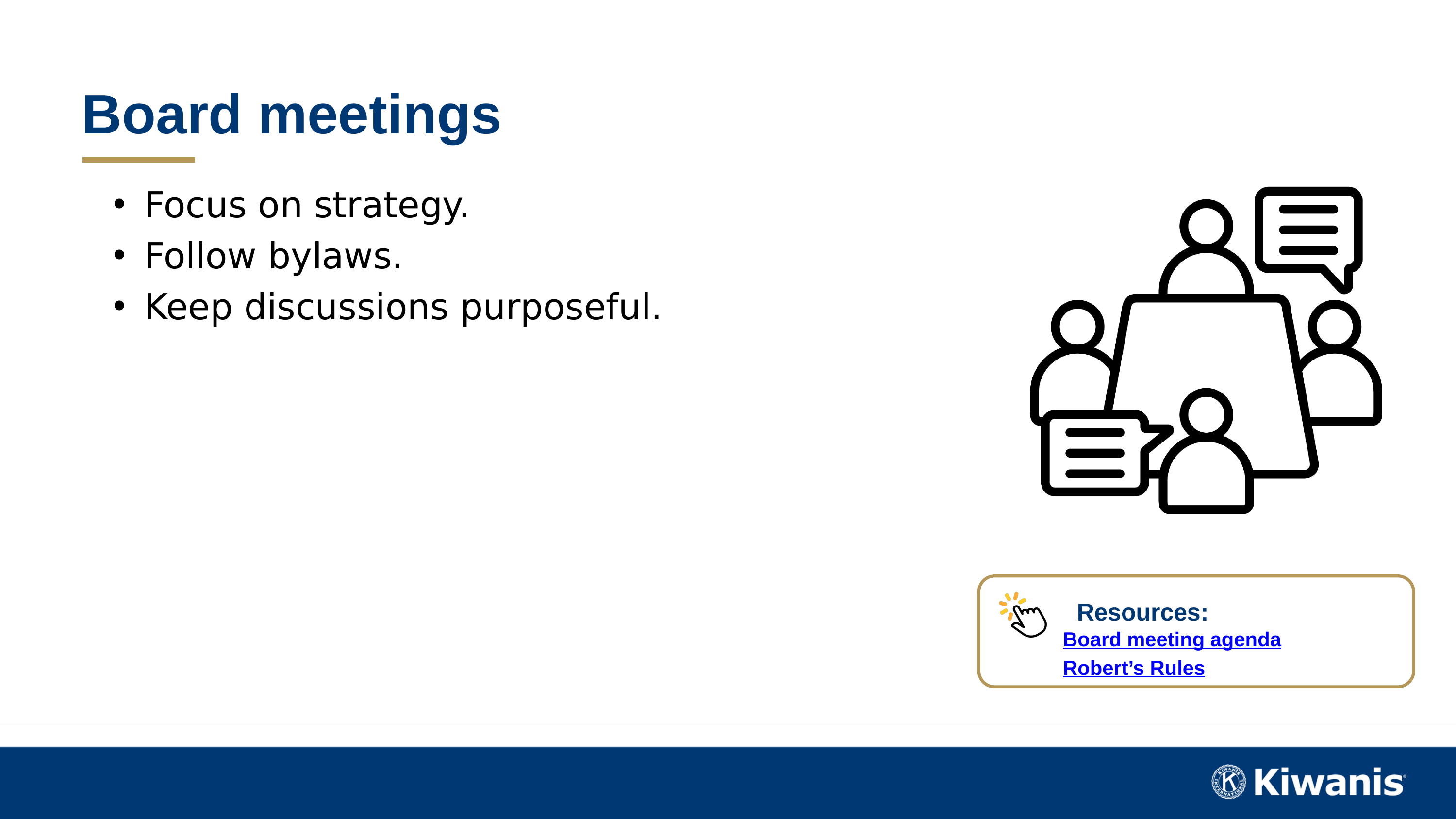

Board meetings

Focus on strategy.
Follow bylaws.
Keep discussions purposeful.

Resources:

Board meeting agenda
Robert’s Rules